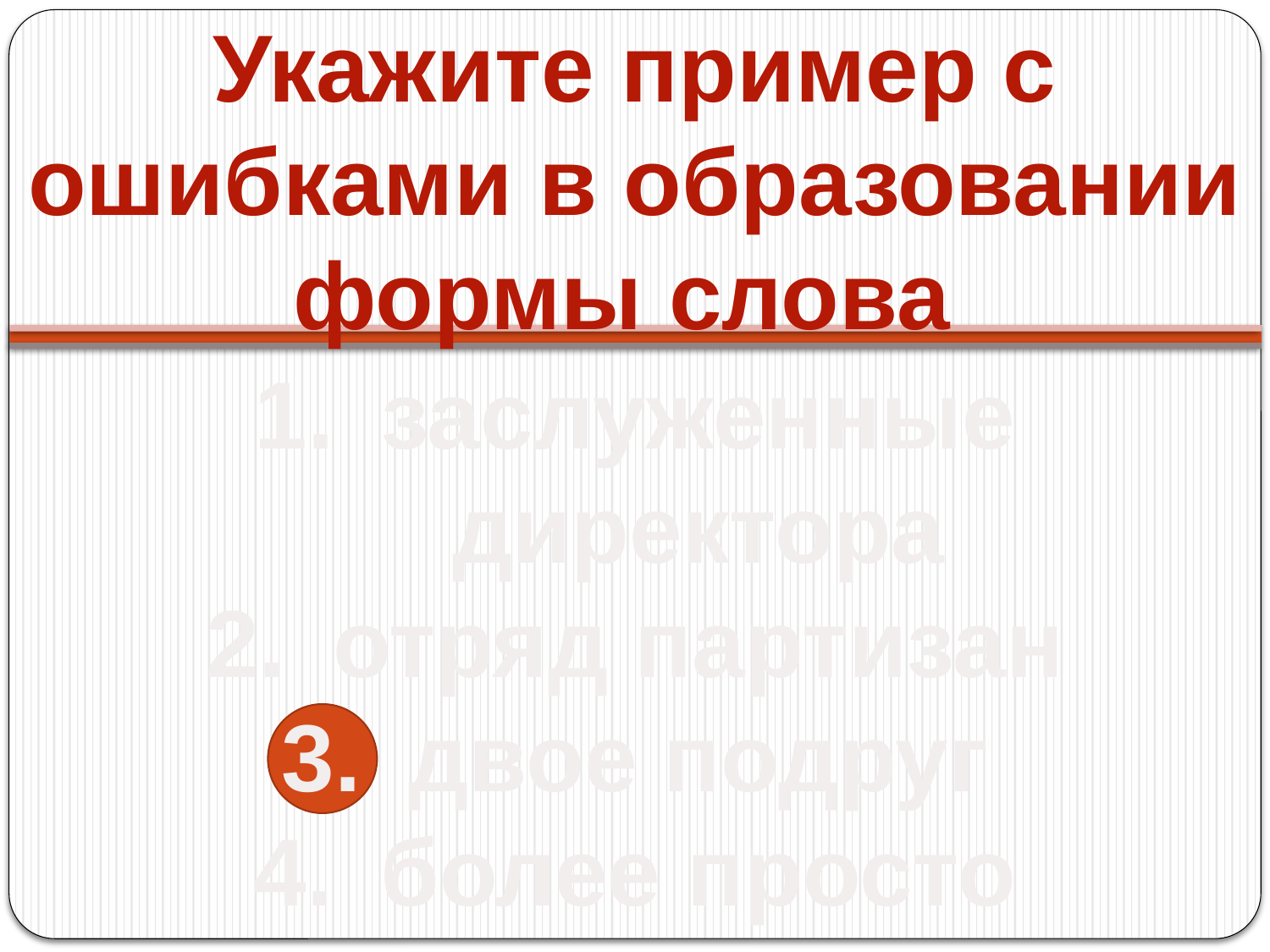

Укажите пример с ошибками в образовании формы слова
#

заслуженные директора
отряд партизан
двое подруг
более просто